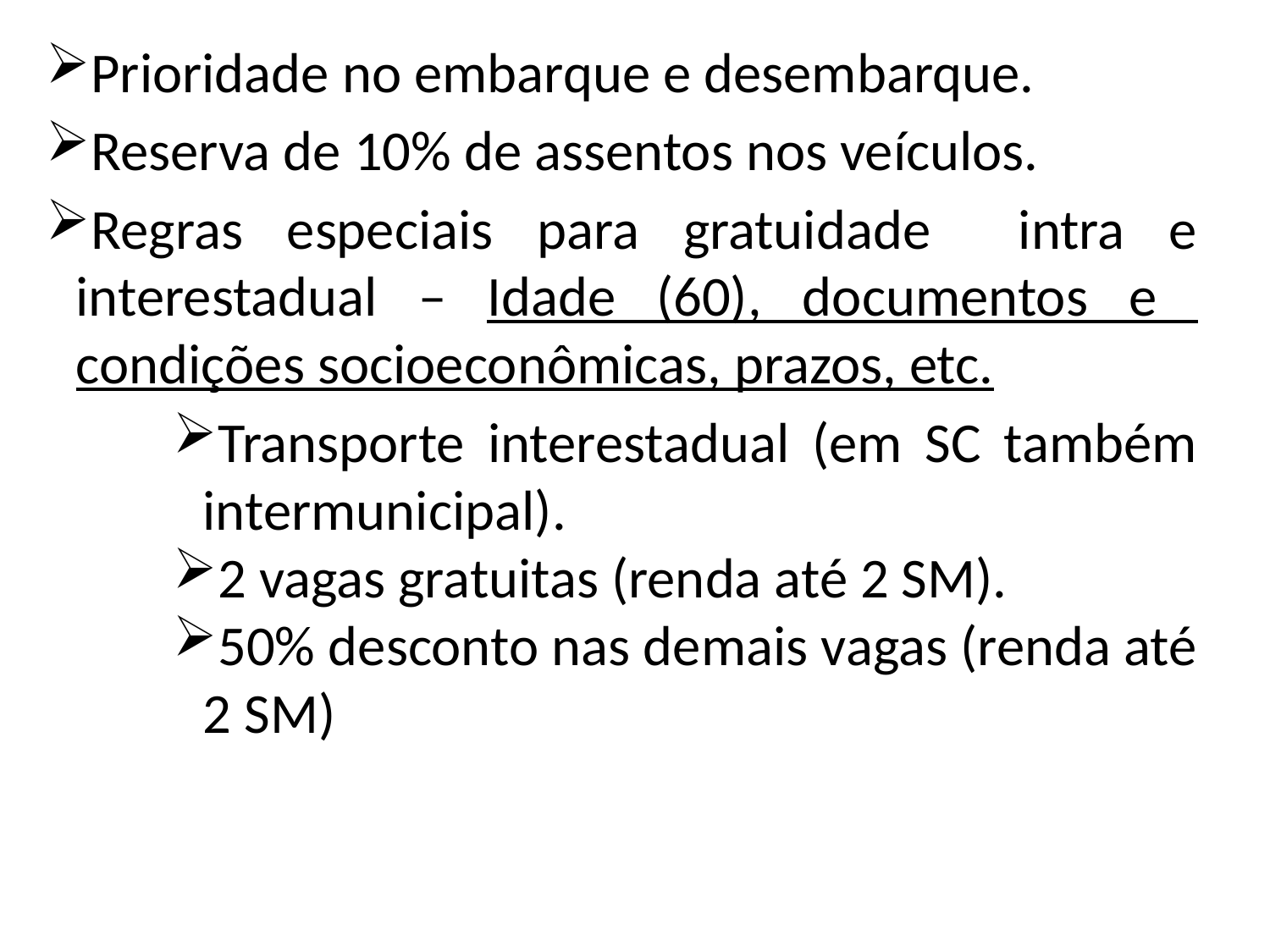

Prioridade no embarque e desembarque.
Reserva de 10% de assentos nos veículos.
Regras especiais para gratuidade  intra e interestadual – Idade (60), documentos e  condições socioeconômicas, prazos, etc.
Transporte interestadual (em SC também intermunicipal).
2 vagas gratuitas (renda até 2 SM).
50% desconto nas demais vagas (renda até 2 SM)